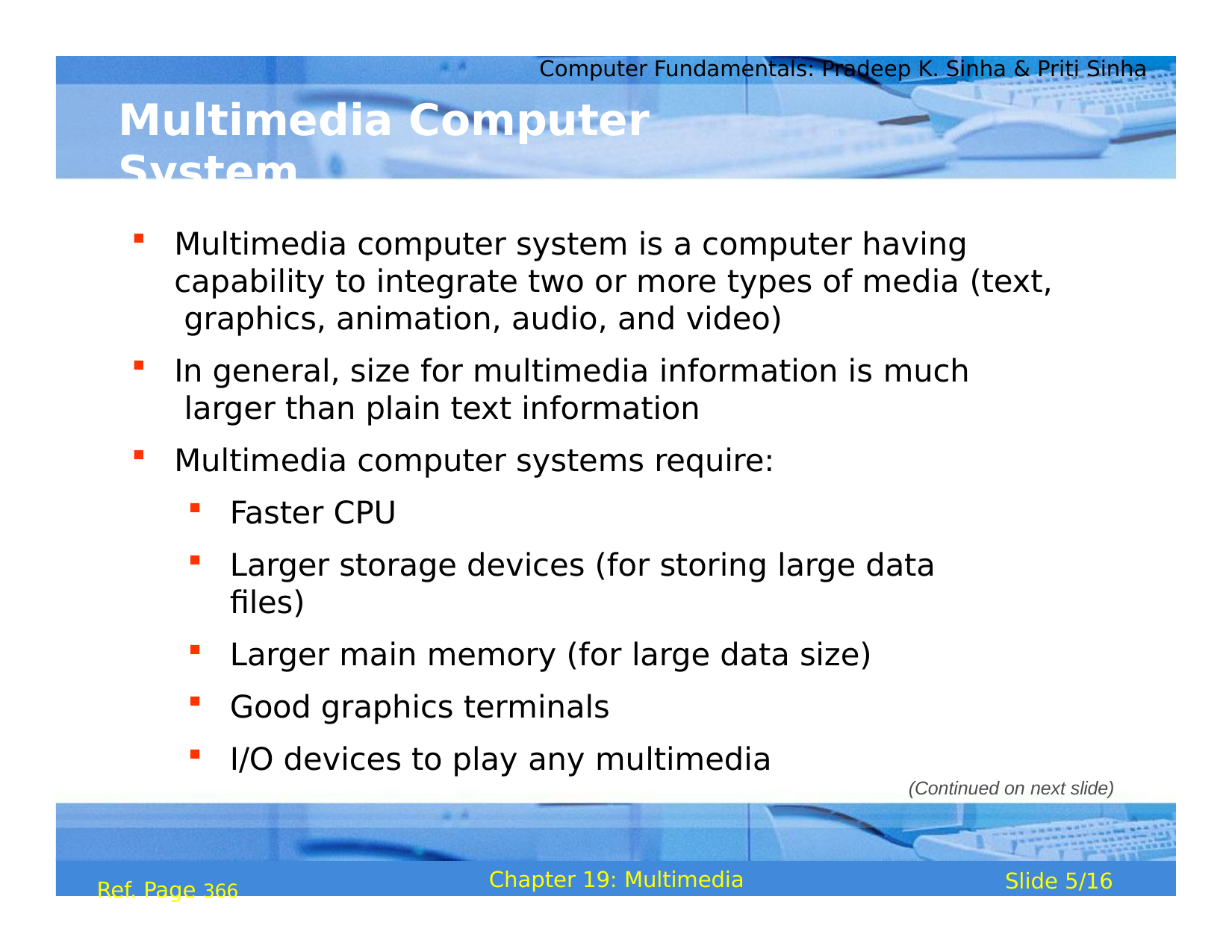

Computer Fundamentals: Pradeep K. Sinha & Priti Sinha
# Multimedia Computer System
Multimedia computer system is a computer having  capability to integrate two or more types of media (text,  graphics, animation, audio, and video)
In general, size for multimedia information is much  larger than plain text information
Multimedia computer systems require:
Faster CPU
Larger storage devices (for storing large data files)
Larger main memory (for large data size)
Good graphics terminals
I/O devices to play any multimedia

(Continued on next slide)
Ref. Page 366
Chapter 19: Multimedia
Slide 5/16